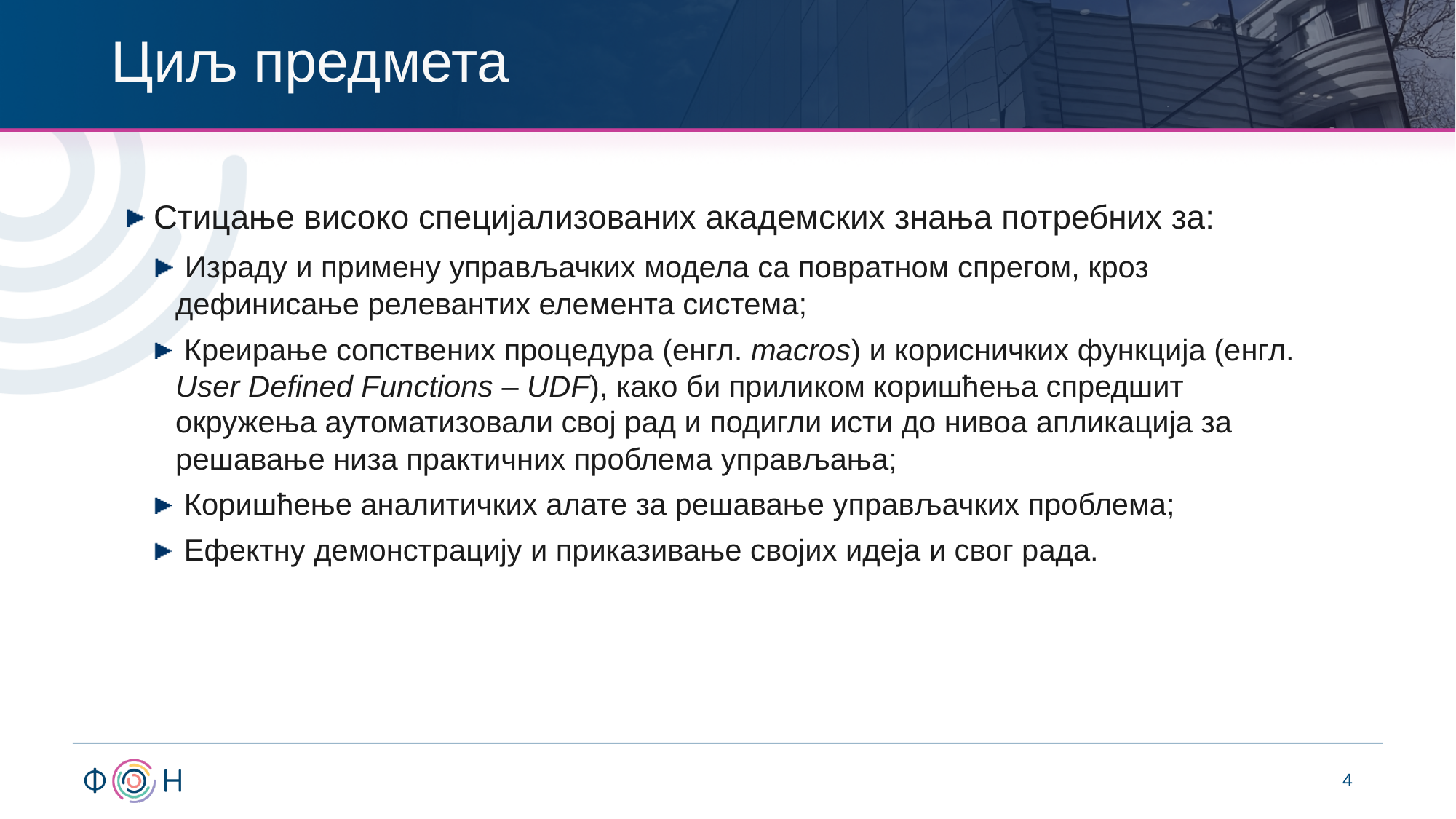

# Циљ предмета
 Стицање високо специјализованих академских знања потребних за:
 Израду и примену управљачких модела са повратном спрегом, кроз дефинисање релевантих елемента система;
 Креирање сопствених процедура (енгл. macros) и корисничких функција (енгл. User Defined Functions – UDF), како би приликом коришћења спредшит окружења аутоматизовали свој рад и подигли исти до нивоа апликација за решавање низа практичних проблема управљања;
 Коришћење аналитичких алате за решавање управљачких проблема;
 Ефектну демонстрацију и приказивање својих идеја и свог рада.
4